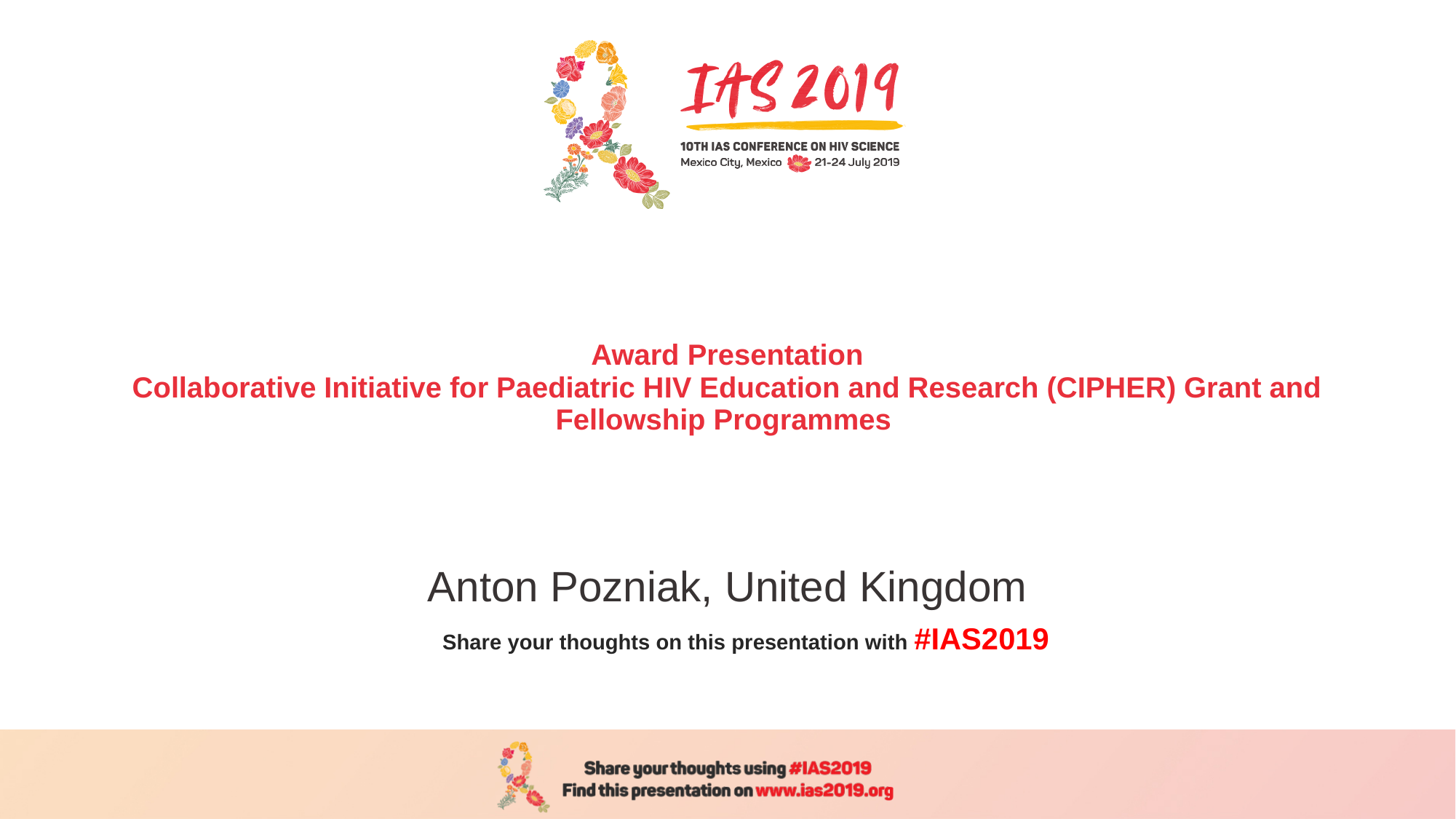

# Award Presentation Collaborative Initiative for Paediatric HIV Education and Research (CIPHER) Grant and Fellowship Programmes
Anton Pozniak, United Kingdom

Share your thoughts on this presentation with #IAS2019